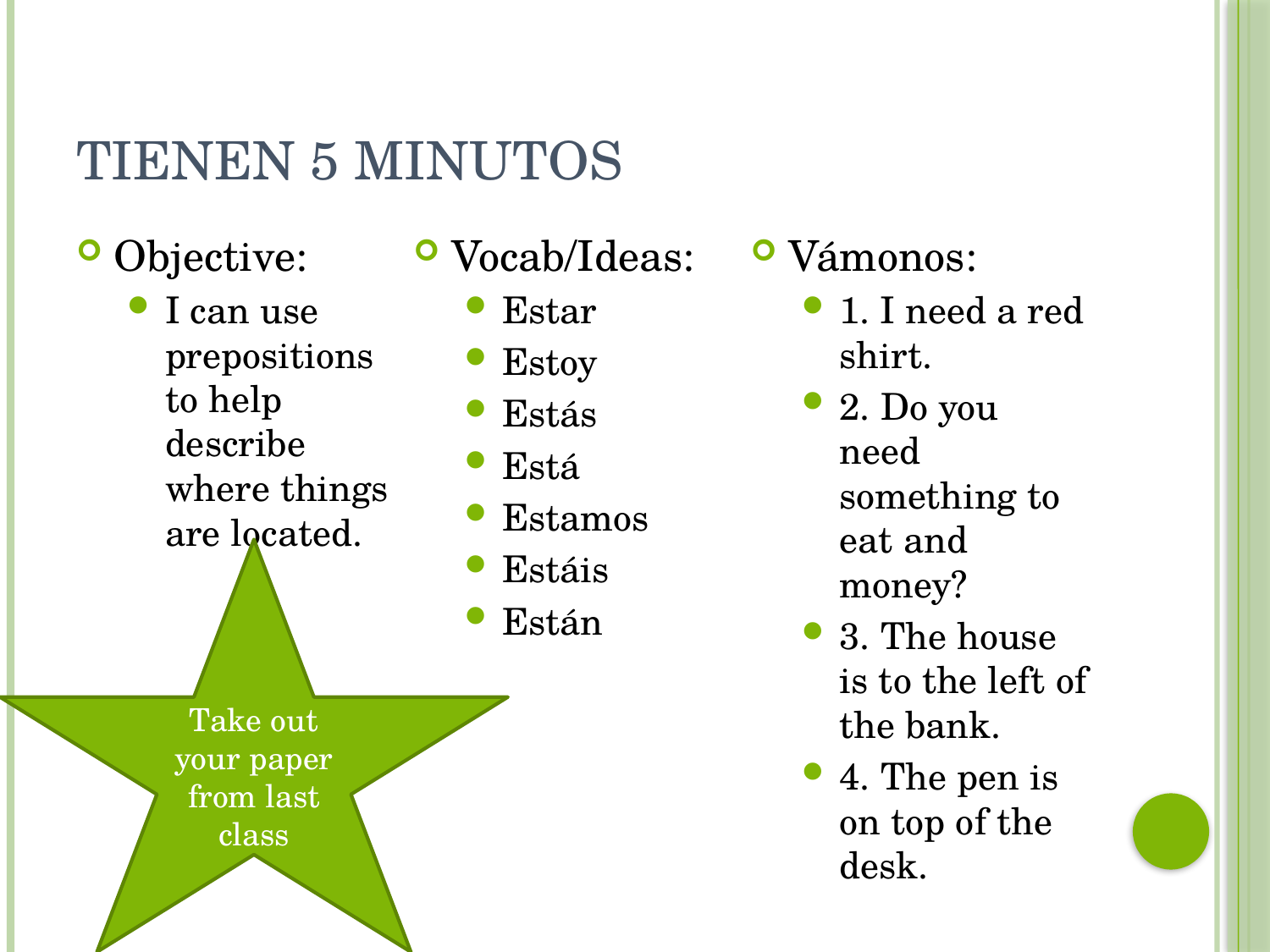

# TIENEN 5 MINUTOS
Objective:
I can use prepositions to help describe where things are located.

Vocab/Ideas:
Estar
Estoy
Estás
Está
Estamos
Estáis
Están

Vámonos:
1. I need a red shirt.
2. Do you need something to eat and money?
3. The house is to the left of the bank.
4. The pen is on top of the desk.

Take out your paper from last class